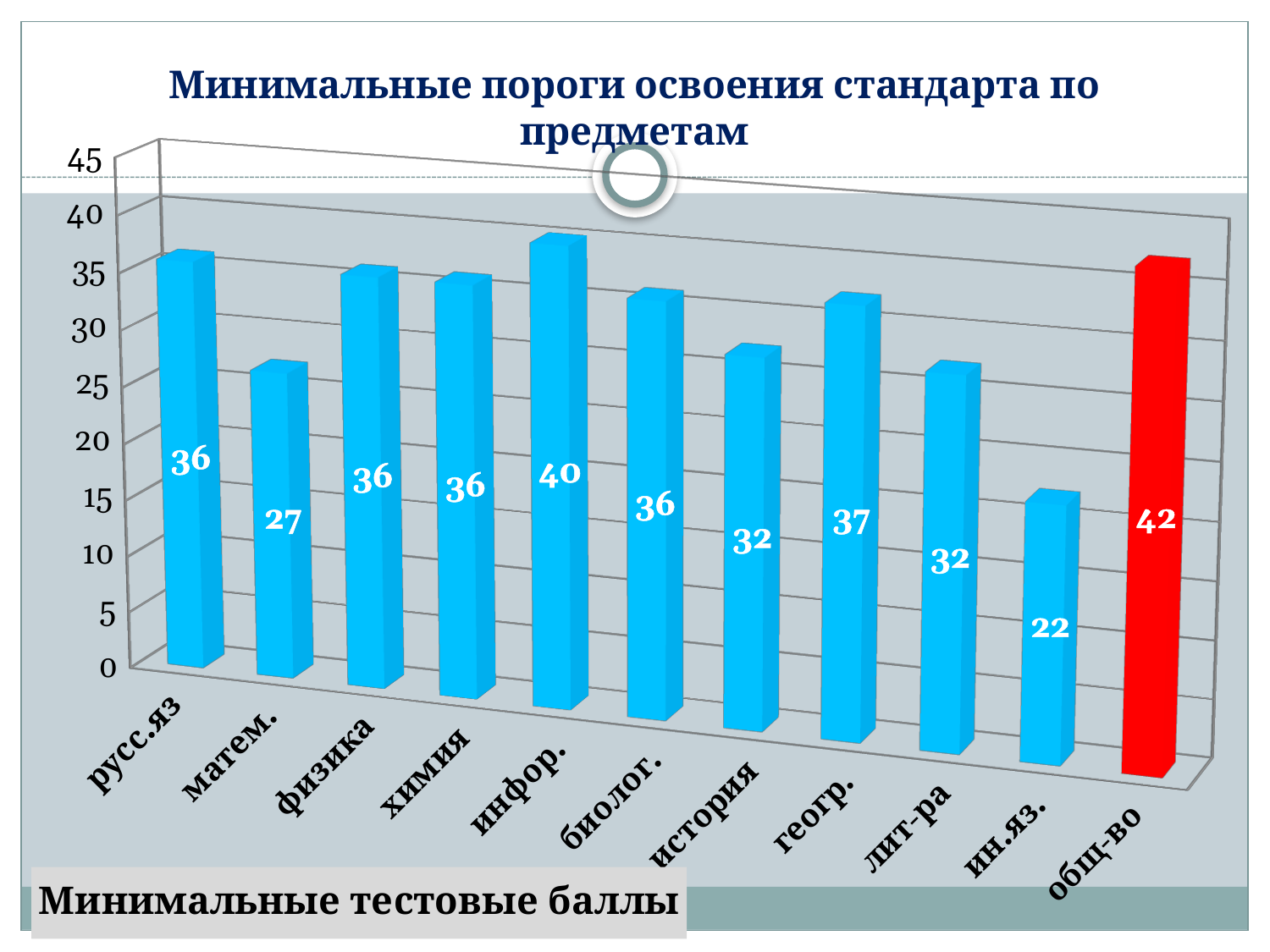

# Минимальные пороги освоения стандарта по предметам

[unsupported chart]